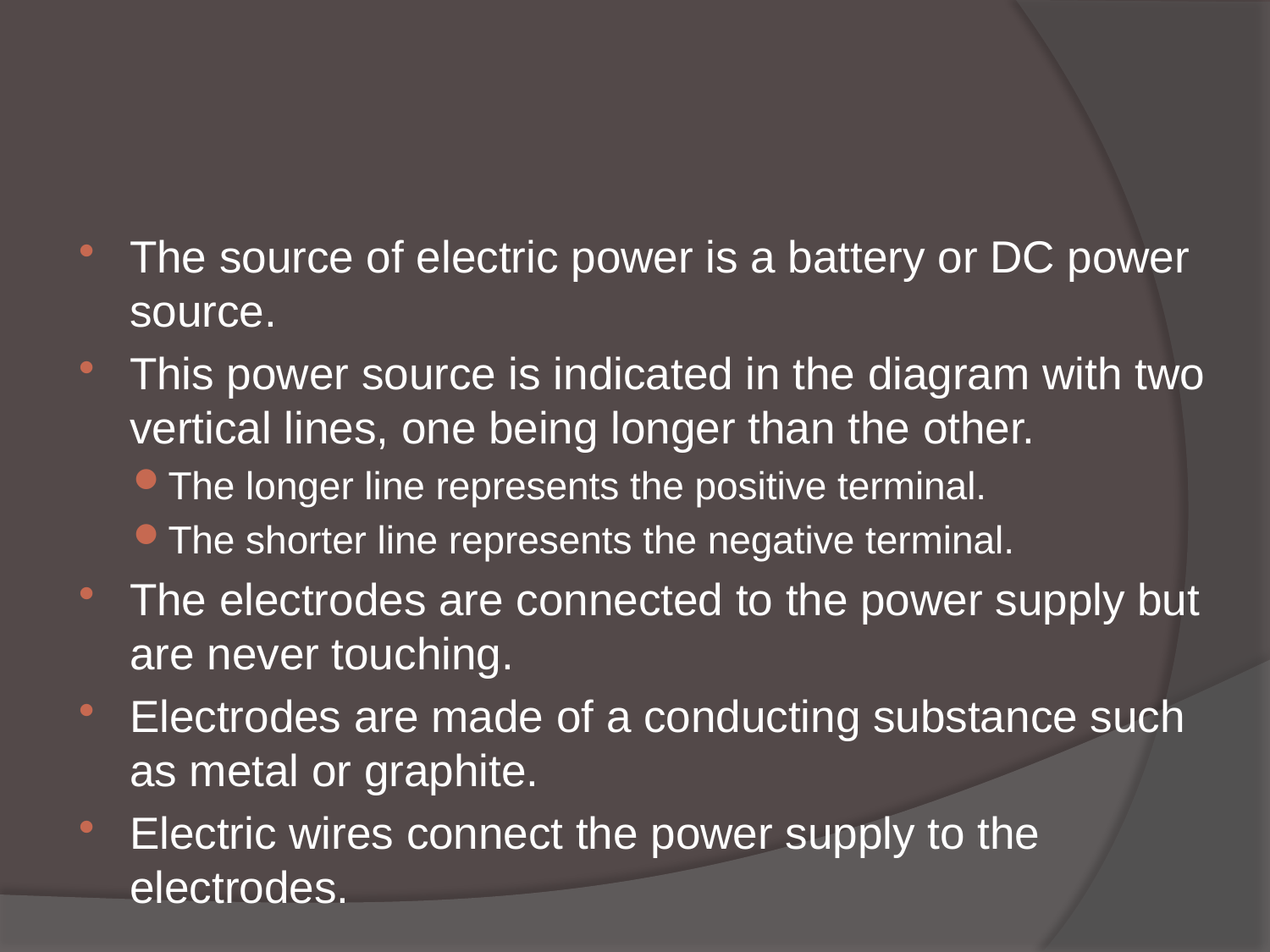

#
The source of electric power is a battery or DC power source.
This power source is indicated in the diagram with two vertical lines, one being longer than the other.
The longer line represents the positive terminal.
The shorter line represents the negative terminal.
The electrodes are connected to the power supply but are never touching.
Electrodes are made of a conducting substance such as metal or graphite.
Electric wires connect the power supply to the electrodes.